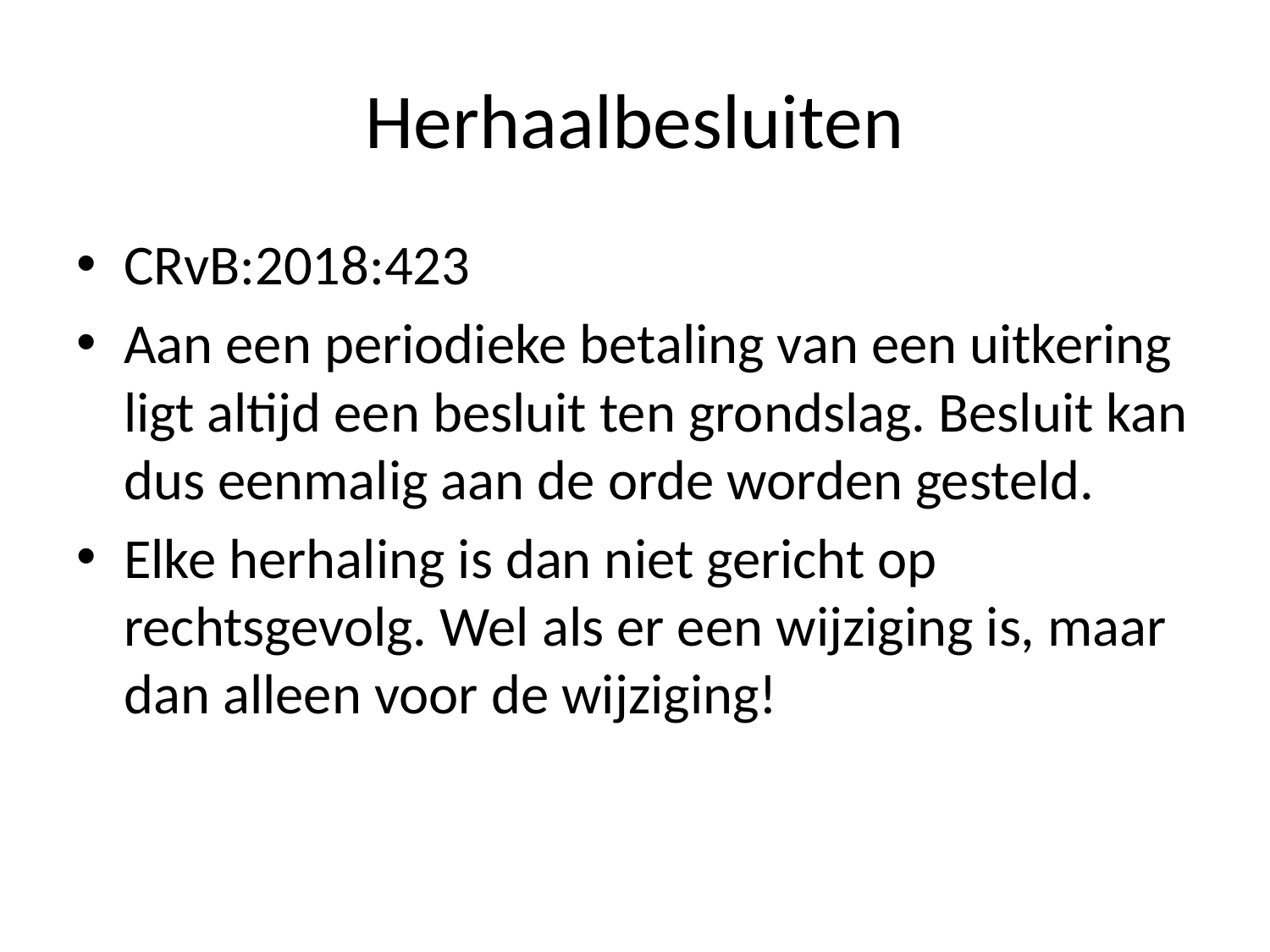

# Herhaalbesluiten
CRvB:2018:423
Aan een periodieke betaling van een uitkering ligt altijd een besluit ten grondslag. Besluit kan dus eenmalig aan de orde worden gesteld.
Elke herhaling is dan niet gericht op rechtsgevolg. Wel als er een wijziging is, maar dan alleen voor de wijziging!